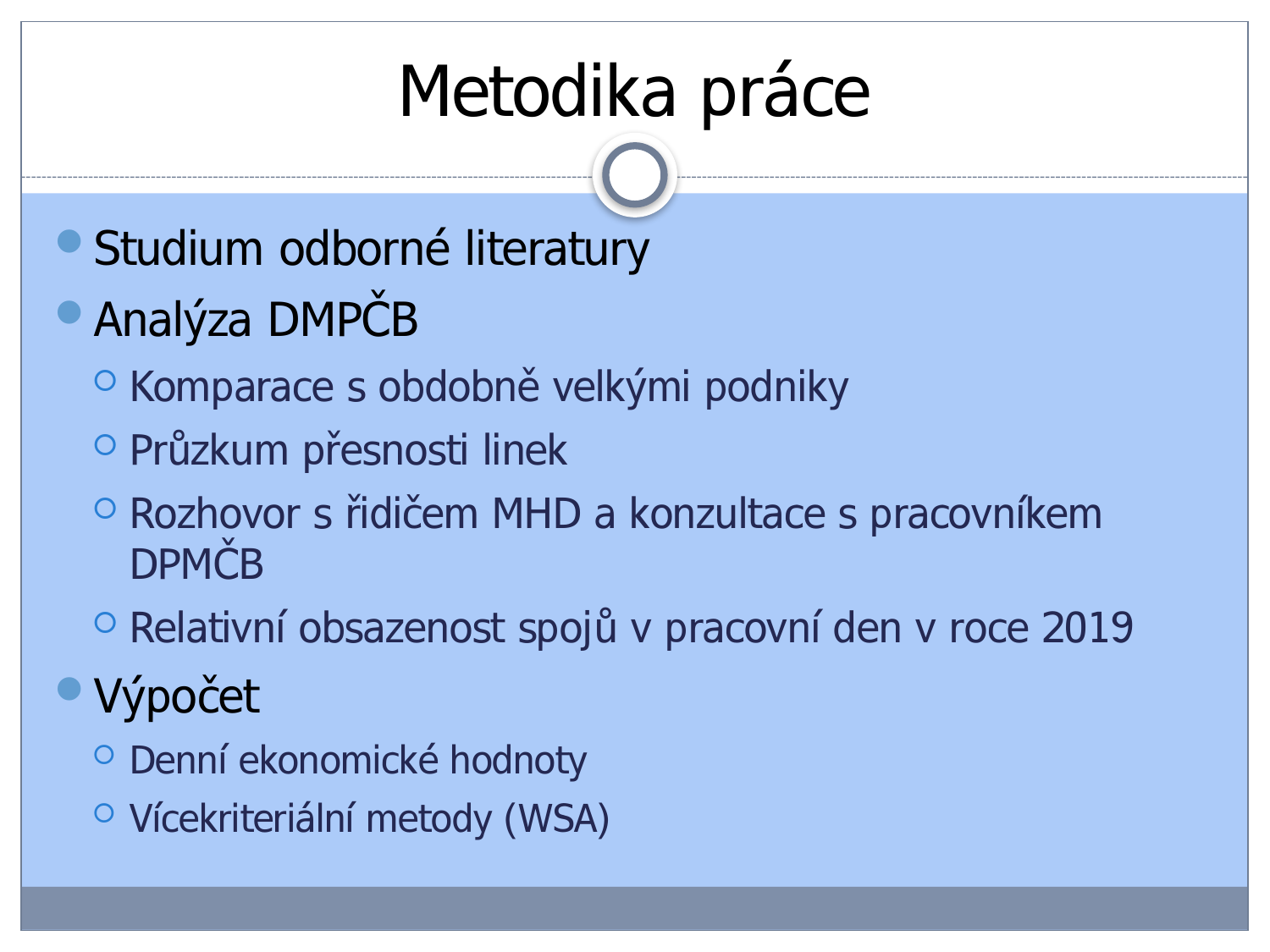

# Metodika práce
Studium odborné literatury
Analýza DMPČB
Komparace s obdobně velkými podniky
Průzkum přesnosti linek
Rozhovor s řidičem MHD a konzultace s pracovníkem DPMČB
Relativní obsazenost spojů v pracovní den v roce 2019
Výpočet
Denní ekonomické hodnoty
Vícekriteriální metody (WSA)